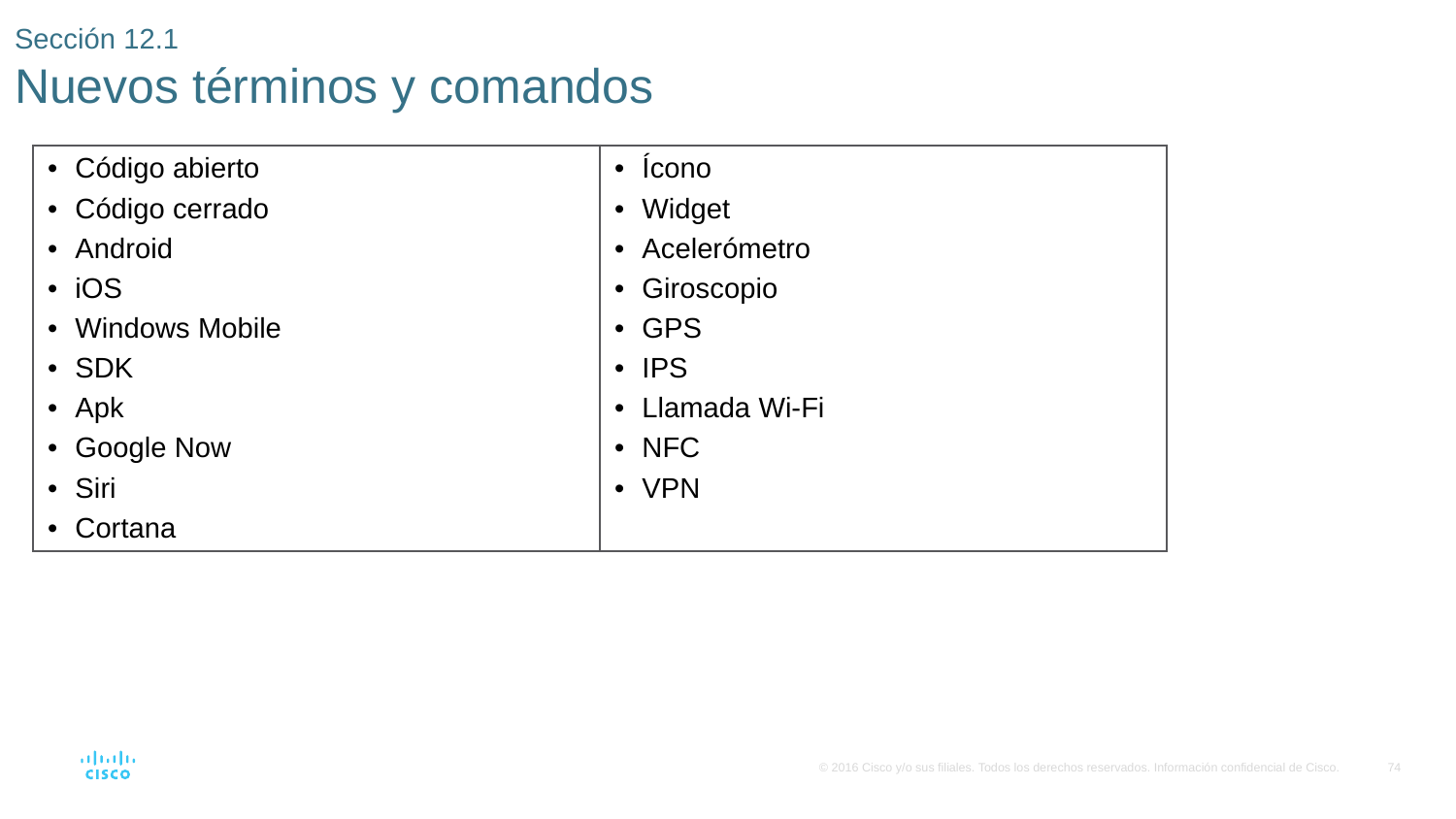

# Sección 12.1 Nuevos términos y comandos
| Código abierto Código cerrado Android iOS Windows Mobile SDK Apk Google Now Siri Cortana | Ícono Widget Acelerómetro Giroscopio GPS IPS Llamada Wi-Fi NFC VPN |
| --- | --- |